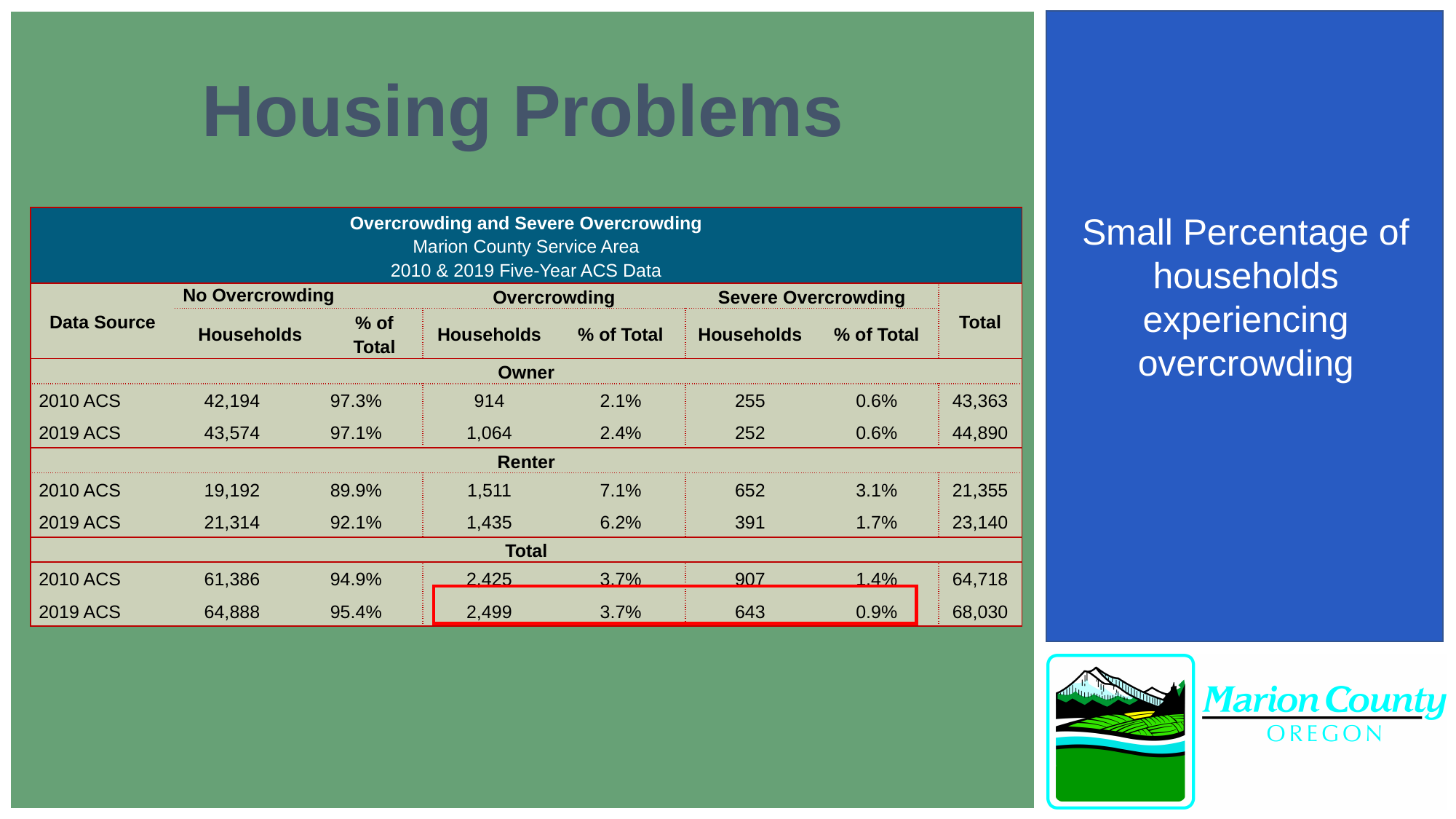

Housing Problems

Small Percentage of households experiencing overcrowding

| Overcrowding and Severe Overcrowding Marion County Service Area 2010 & 2019 Five-Year ACS Data |  |  |  |  |  |  |  |  |
| --- | --- | --- | --- | --- | --- | --- | --- | --- |
| Data Source | No Overcrowding |  |  | Overcrowding |  | Severe Overcrowding |  | Total |
|  | Households | % of Total | % of Total | Households | % of Total | Households | % of Total |  |
| Owner |  |  |  |  |  |  |  |  |
| 2010 ACS | 42,194 | 97.3% |  | 914 | 2.1% | 255 | 0.6% | 43,363 |
| 2019 ACS | 43,574 | 97.1% |  | 1,064 | 2.4% | 252 | 0.6% | 44,890 |
| Renter |  |  |  |  |  |  |  |  |
| 2010 ACS | 19,192 | 89.9% |  | 1,511 | 7.1% | 652 | 3.1% | 21,355 |
| 2019 ACS | 21,314 | 92.1% |  | 1,435 | 6.2% | 391 | 1.7% | 23,140 |
| Total |  |  |  |  |  |  |  |  |
| 2010 ACS | 61,386 | 94.9% |  | 2,425 | 3.7% | 907 | 1.4% | 64,718 |
| 2019 ACS | 64,888 | 95.4% |  | 2,499 | 3.7% | 643 | 0.9% | 68,030 |